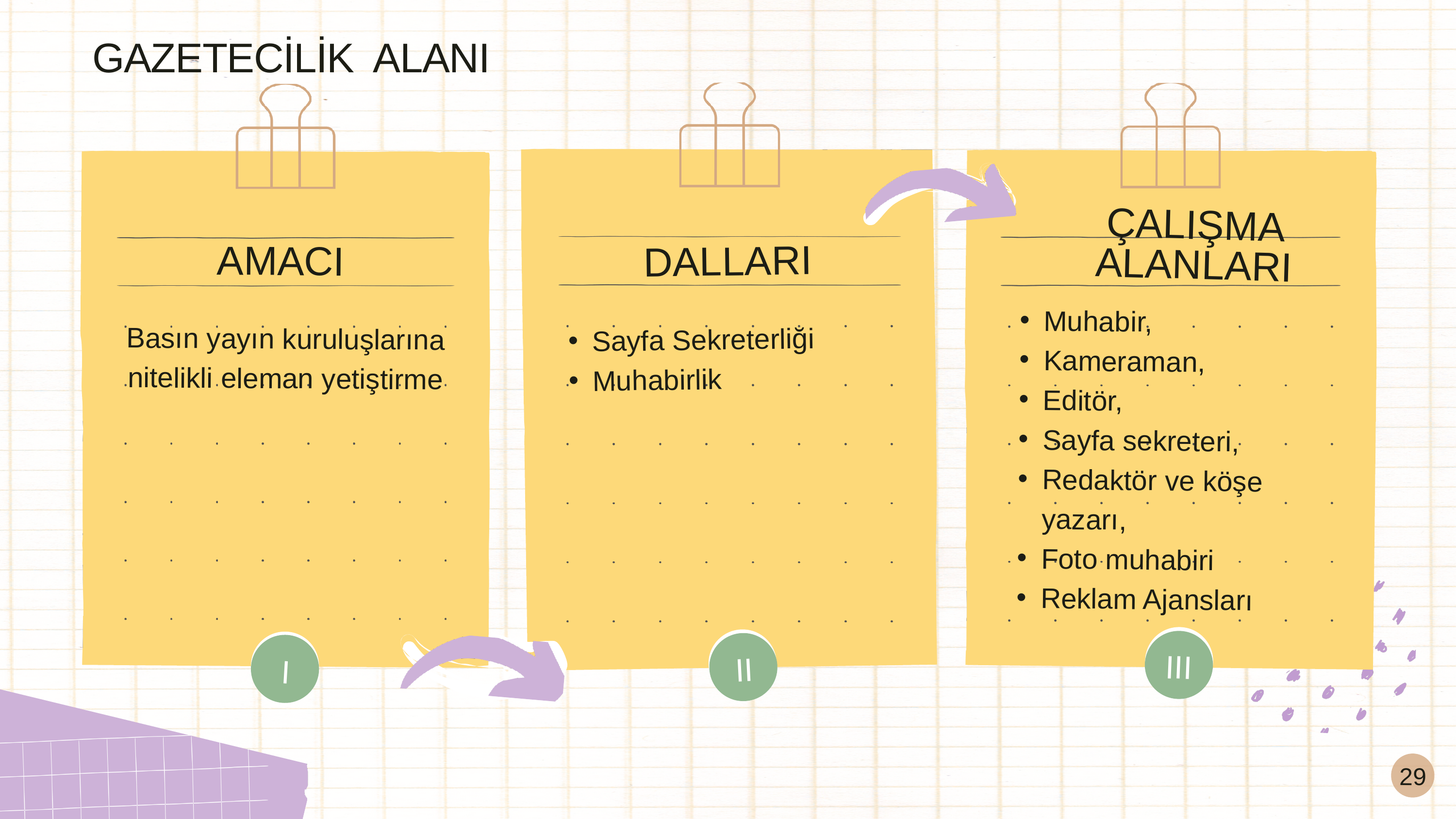

GAZETECİLİK  ALANI

ÇALIŞMA ALANLARI
AMACI
DALLARI
Muhabir,
Kameraman,
Editör,
Sayfa sekreteri,
Redaktör ve köşe yazarı,
Foto muhabiri
Reklam Ajansları
Basın yayın kuruluşlarına nitelikli eleman yetiştirme
Sayfa Sekreterliği
Muhabirlik

III

II

I

29